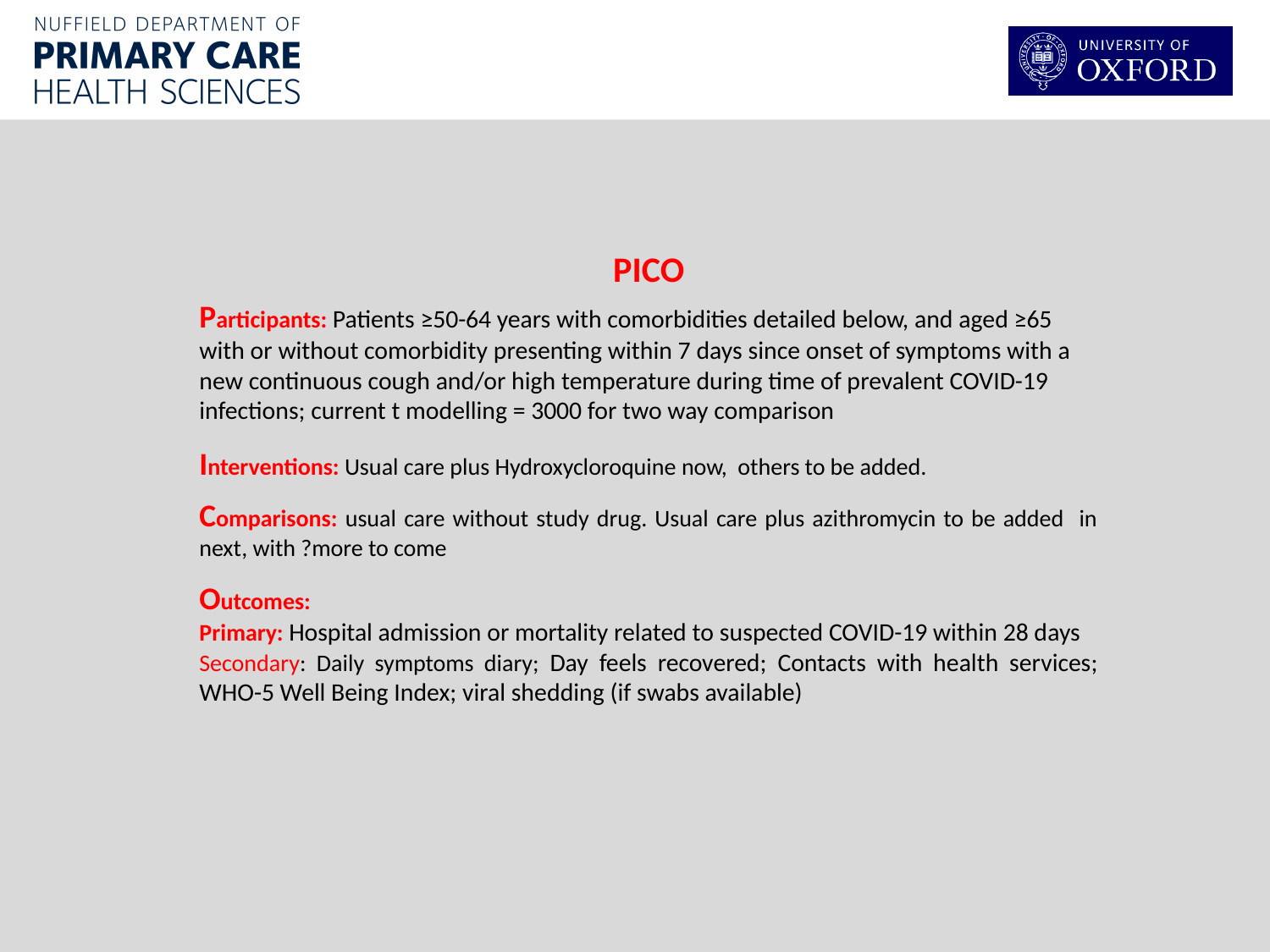

PICO

Participants: Patients ≥50-64 years with comorbidities detailed below, and aged ≥65 with or without comorbidity presenting within 7 days since onset of symptoms with a new continuous cough and/or high temperature during time of prevalent COVID-19 infections; current t modelling = 3000 for two way comparison

Interventions: Usual care plus Hydroxycloroquine now,  others to be added.

Comparisons: usual care without study drug. Usual care plus azithromycin to be added  in next, with ?more to come

Outcomes:
Primary: Hospital admission or mortality related to suspected COVID-19 within 28 days
Secondary: Daily symptoms diary; Day feels recovered; Contacts with health services; WHO-5 Well Being Index; viral shedding (if swabs available)